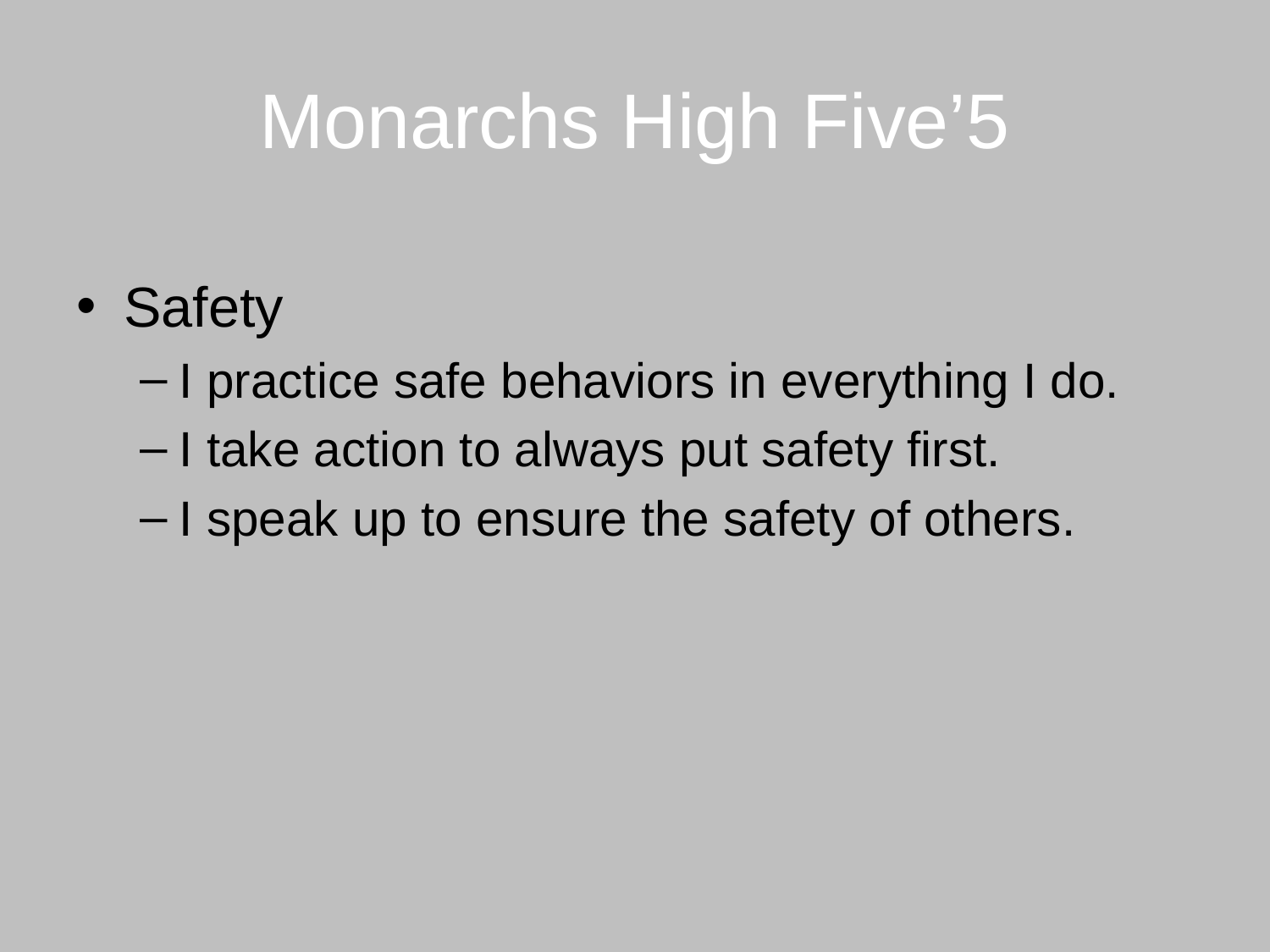

# Monarchs High Five’5
Safety
I practice safe behaviors in everything I do.
I take action to always put safety first.
I speak up to ensure the safety of others.